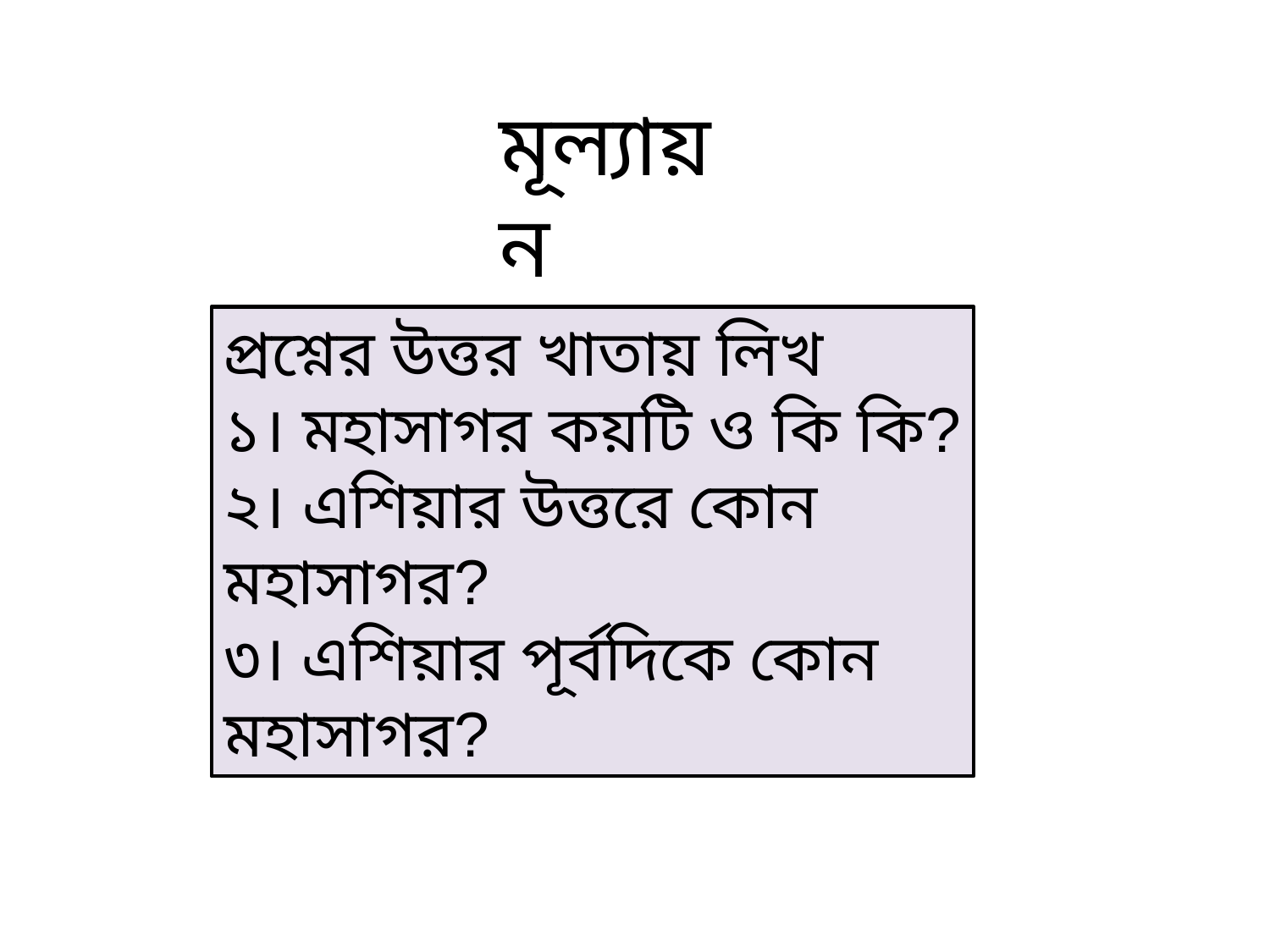

মূল্যায়ন
প্রশ্নের উত্তর খাতায় লিখ
১। মহাসাগর কয়টি ও কি কি?
২। এশিয়ার উত্তরে কোন মহাসাগর?
৩। এশিয়ার পূর্বদিকে কোন মহাসাগর?